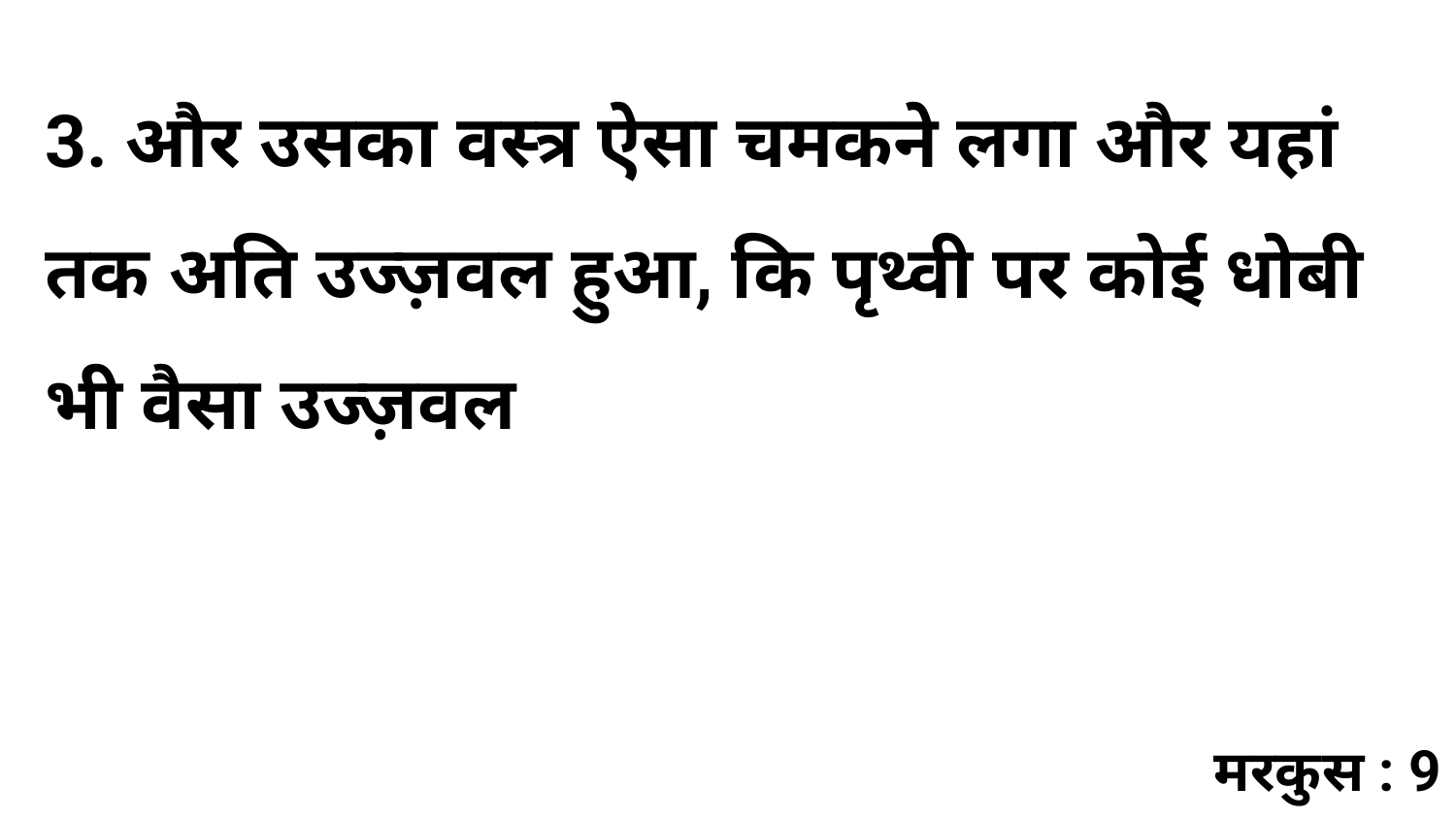

3. और उसका वस्त्र ऐसा चमकने लगा और यहां तक अति उज्ज़वल हुआ, कि पृथ्वी पर कोई धोबी भी वैसा उज्ज़वल
मरकुस : 9